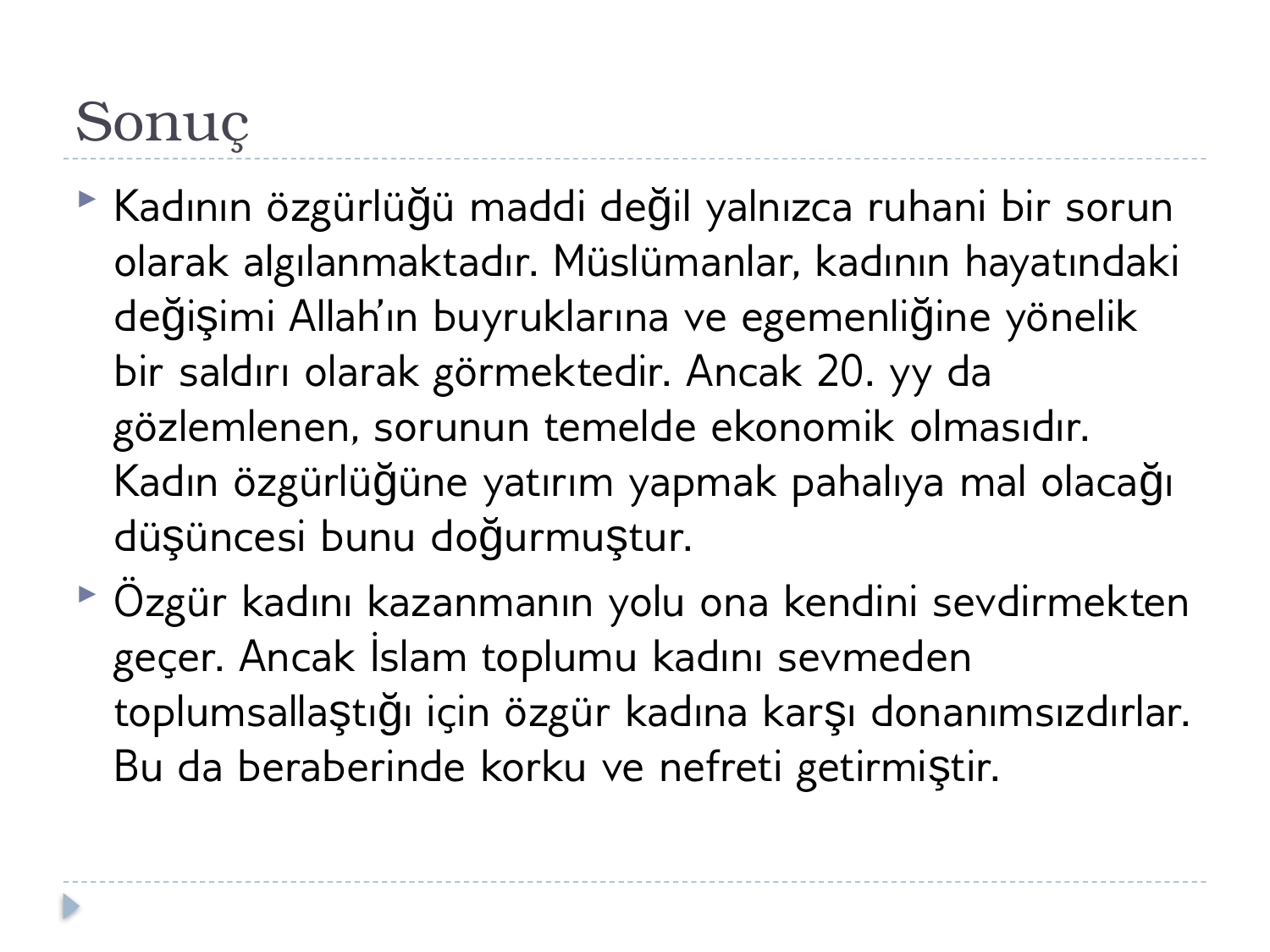

# Sonuç
Kadının özgürlüğü maddi değil yalnızca ruhani bir sorun olarak algılanmaktadır. Müslümanlar, kadının hayatındaki değişimi Allah’ın buyruklarına ve egemenliğine yönelik bir saldırı olarak görmektedir. Ancak 20. yy da gözlemlenen, sorunun temelde ekonomik olmasıdır. Kadın özgürlüğüne yatırım yapmak pahalıya mal olacağı düşüncesi bunu doğurmuştur.
Özgür kadını kazanmanın yolu ona kendini sevdirmekten geçer. Ancak İslam toplumu kadını sevmeden toplumsallaştığı için özgür kadına karşı donanımsızdırlar. Bu da beraberinde korku ve nefreti getirmiştir.